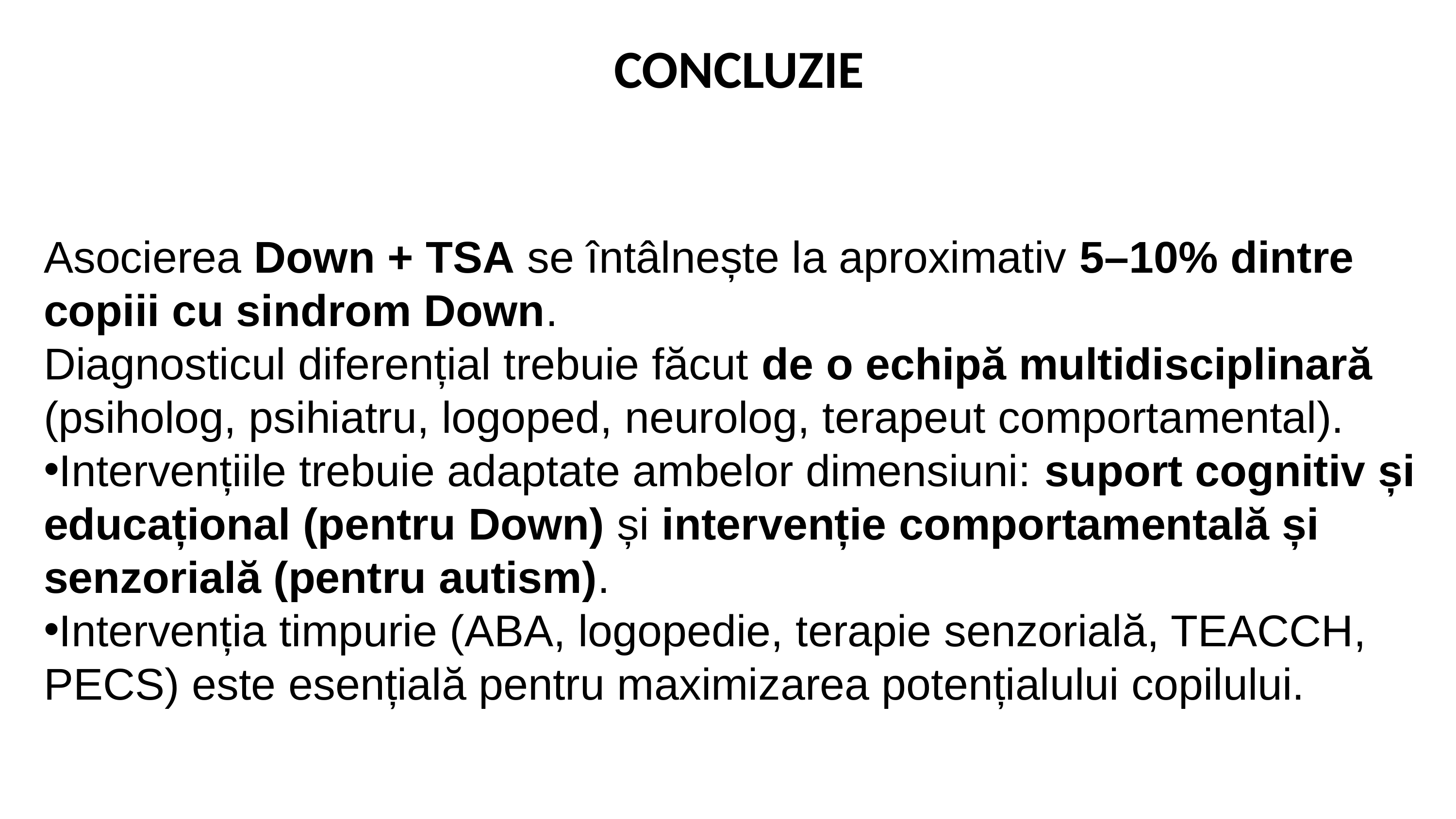

# CONCLUZIE
Asocierea Down + TSA se întâlnește la aproximativ 5–10% dintre copiii cu sindrom Down.
Diagnosticul diferențial trebuie făcut de o echipă multidisciplinară (psiholog, psihiatru, logoped, neurolog, terapeut comportamental).
Intervențiile trebuie adaptate ambelor dimensiuni: suport cognitiv și educațional (pentru Down) și intervenție comportamentală și senzorială (pentru autism).
Intervenția timpurie (ABA, logopedie, terapie senzorială, TEACCH, PECS) este esențială pentru maximizarea potențialului copilului.